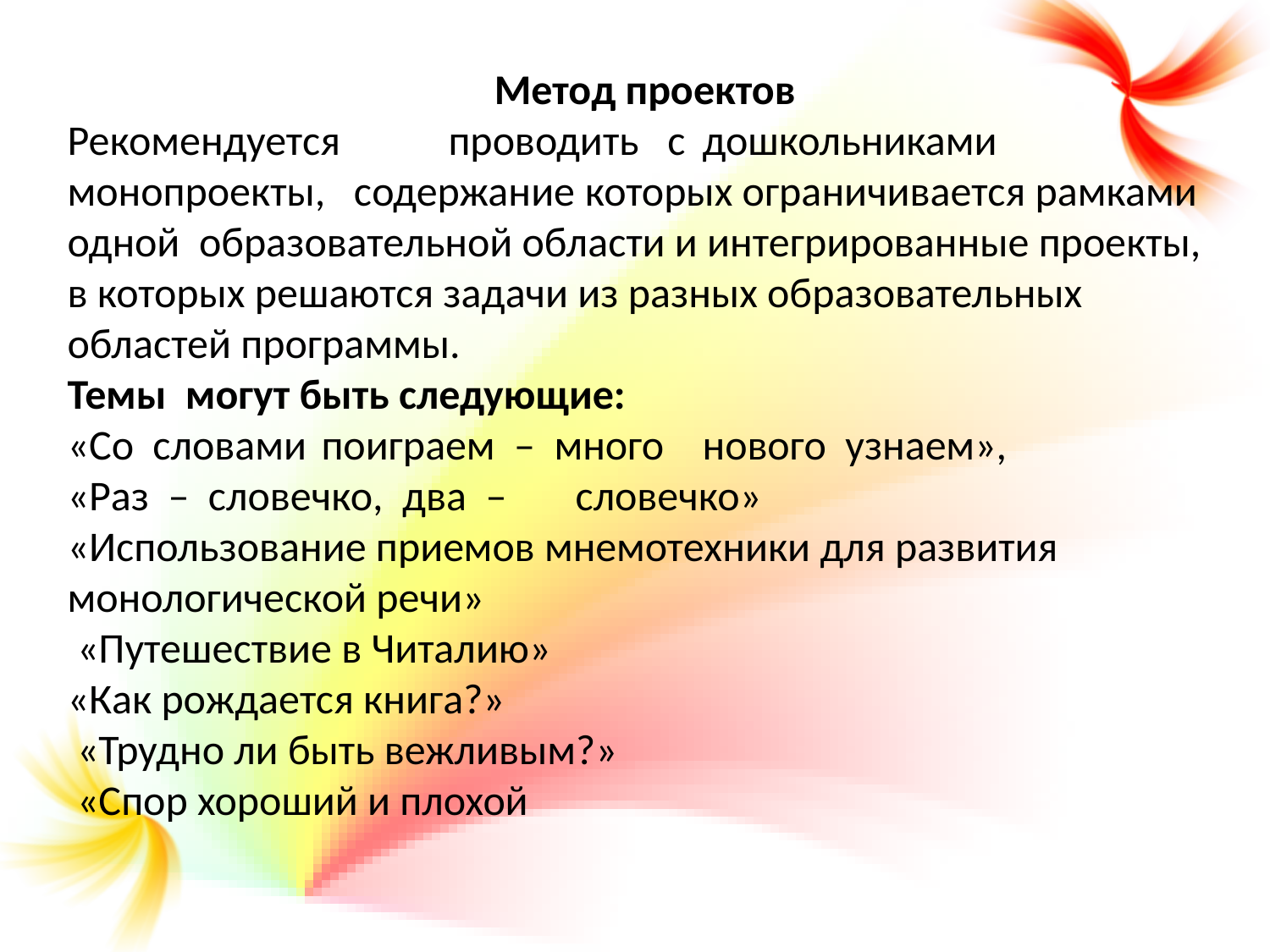

Метод проектов
Рекомендуется	проводить   с	дошкольниками монопроекты,   содержание	 которых ограничивается рамками одной  образовательной области и интегрированные проекты, в которых решаются задачи из разных образовательных областей программы.
Темы  могут быть следующие:
«Со  словами	поиграем  –  много	нового  узнаем»,
«Раз  –  словечко,  два  –	словечко»
«Использование приемов мнемотехники для развития монологической речи»
 «Путешествие в Читалию»
«Как рождается книга?»
 «Трудно ли быть вежливым?»
 «Спор хороший и плохой